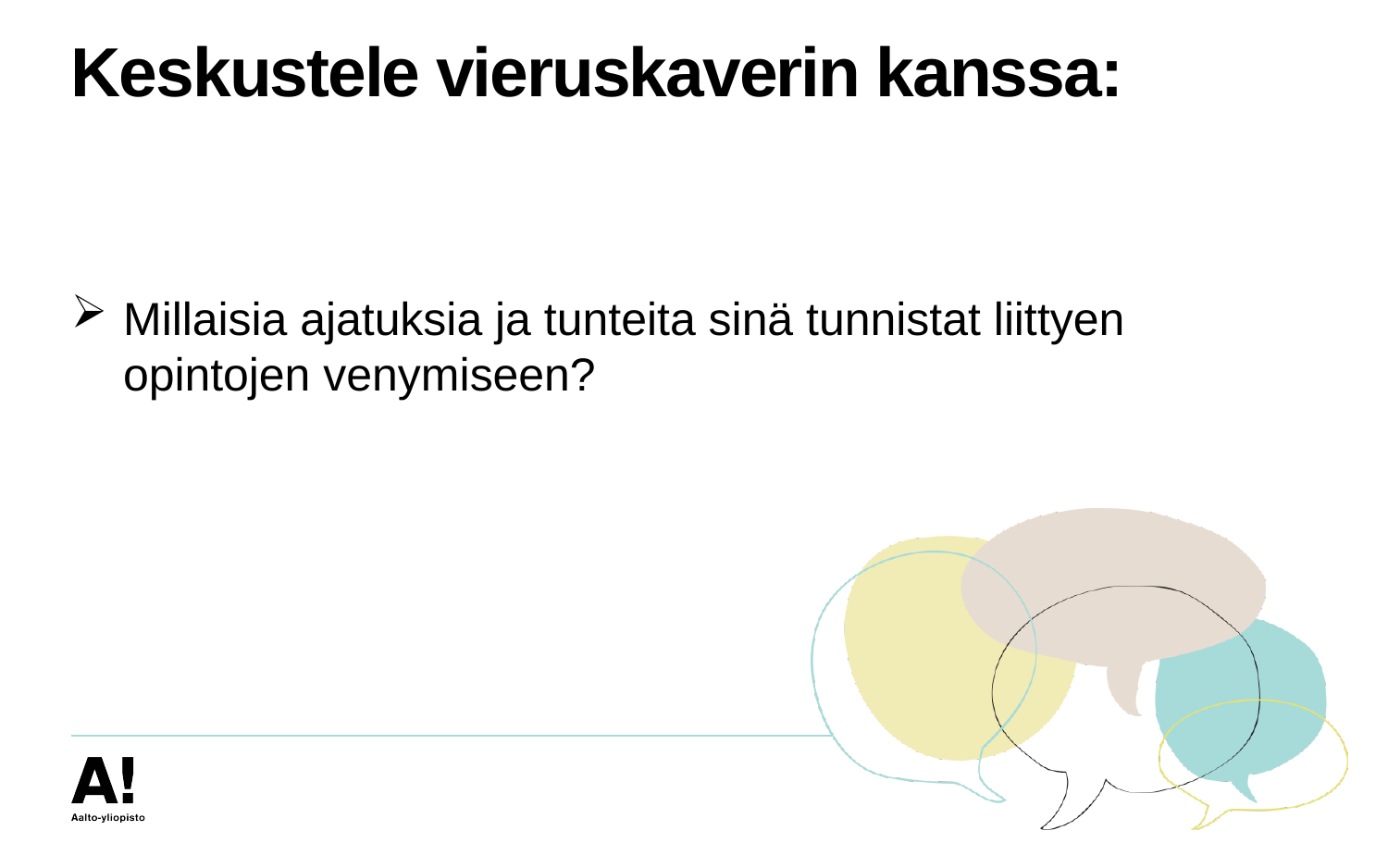

# Keskustele vieruskaverin kanssa:

Millaisia ajatuksia ja tunteita sinä tunnistat liittyen opintojen venymiseen?